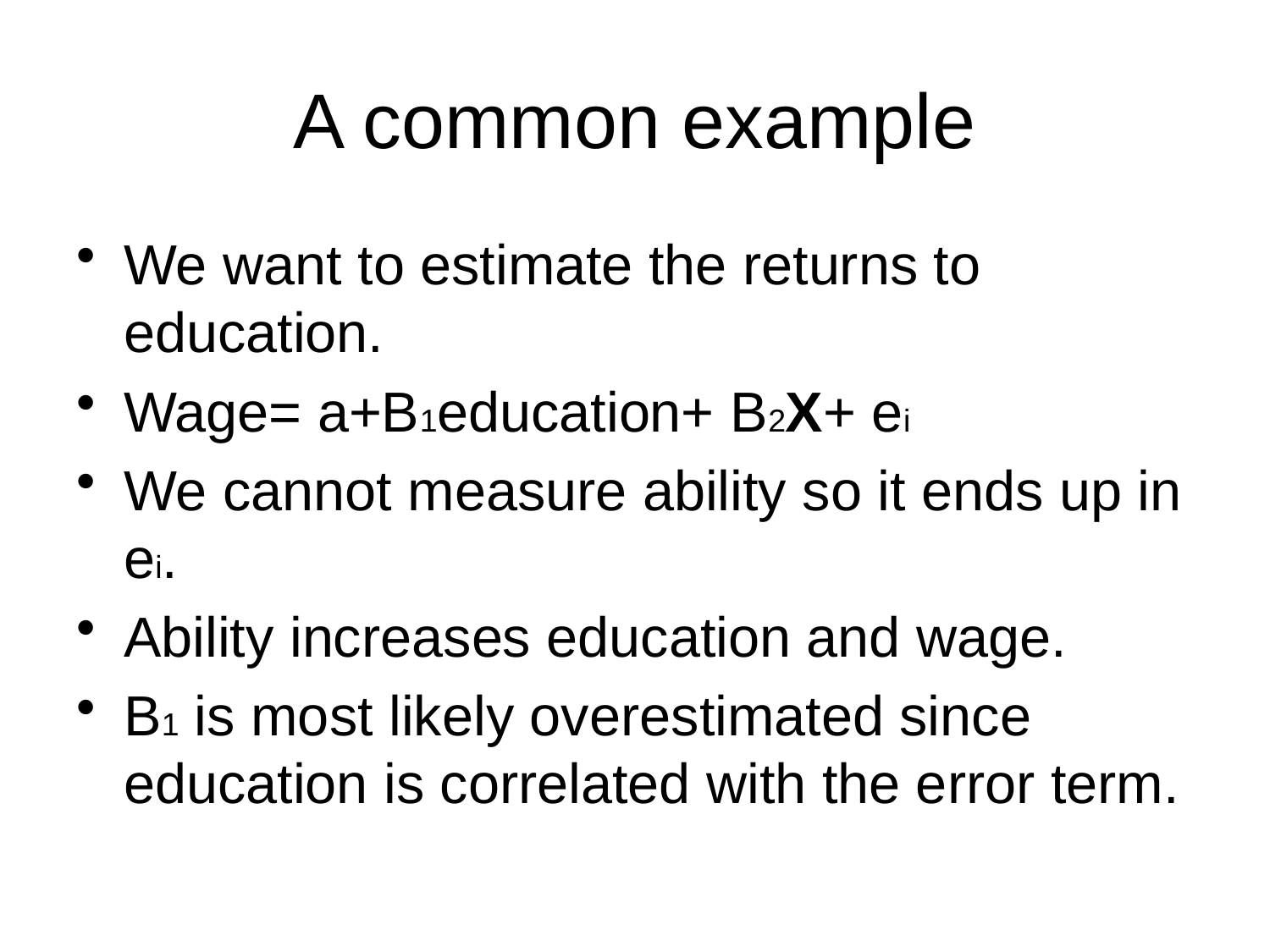

# A common example
We want to estimate the returns to education.
Wage= a+B1education+ B2X+ ei
We cannot measure ability so it ends up in ei.
Ability increases education and wage.
B1 is most likely overestimated since education is correlated with the error term.